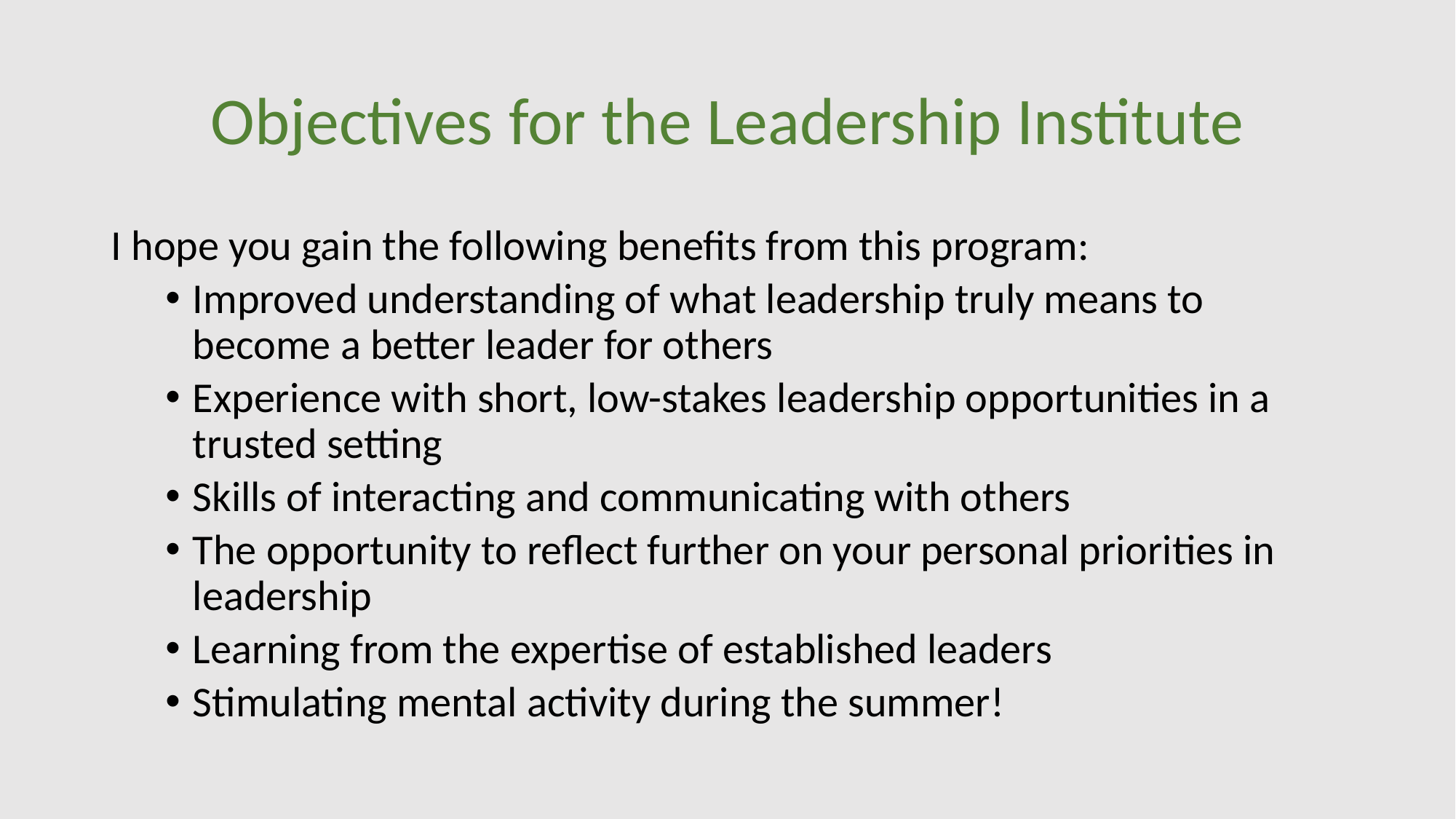

# Objectives for the Leadership Institute
I hope you gain the following benefits from this program:
Improved understanding of what leadership truly means to become a better leader for others
Experience with short, low-stakes leadership opportunities in a trusted setting
Skills of interacting and communicating with others
The opportunity to reflect further on your personal priorities in leadership
Learning from the expertise of established leaders
Stimulating mental activity during the summer!